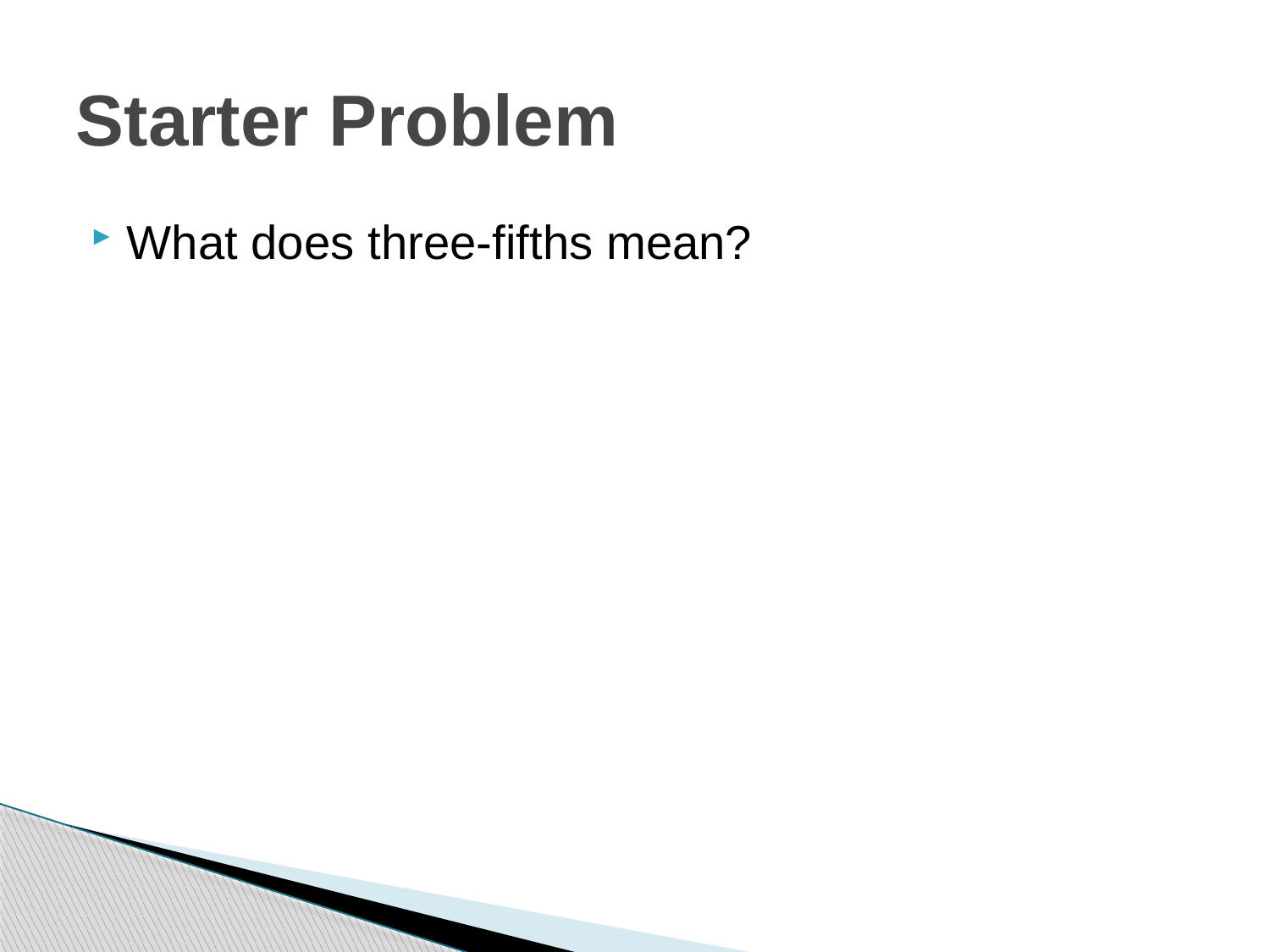

# Starter Problem
What does three-fifths mean?